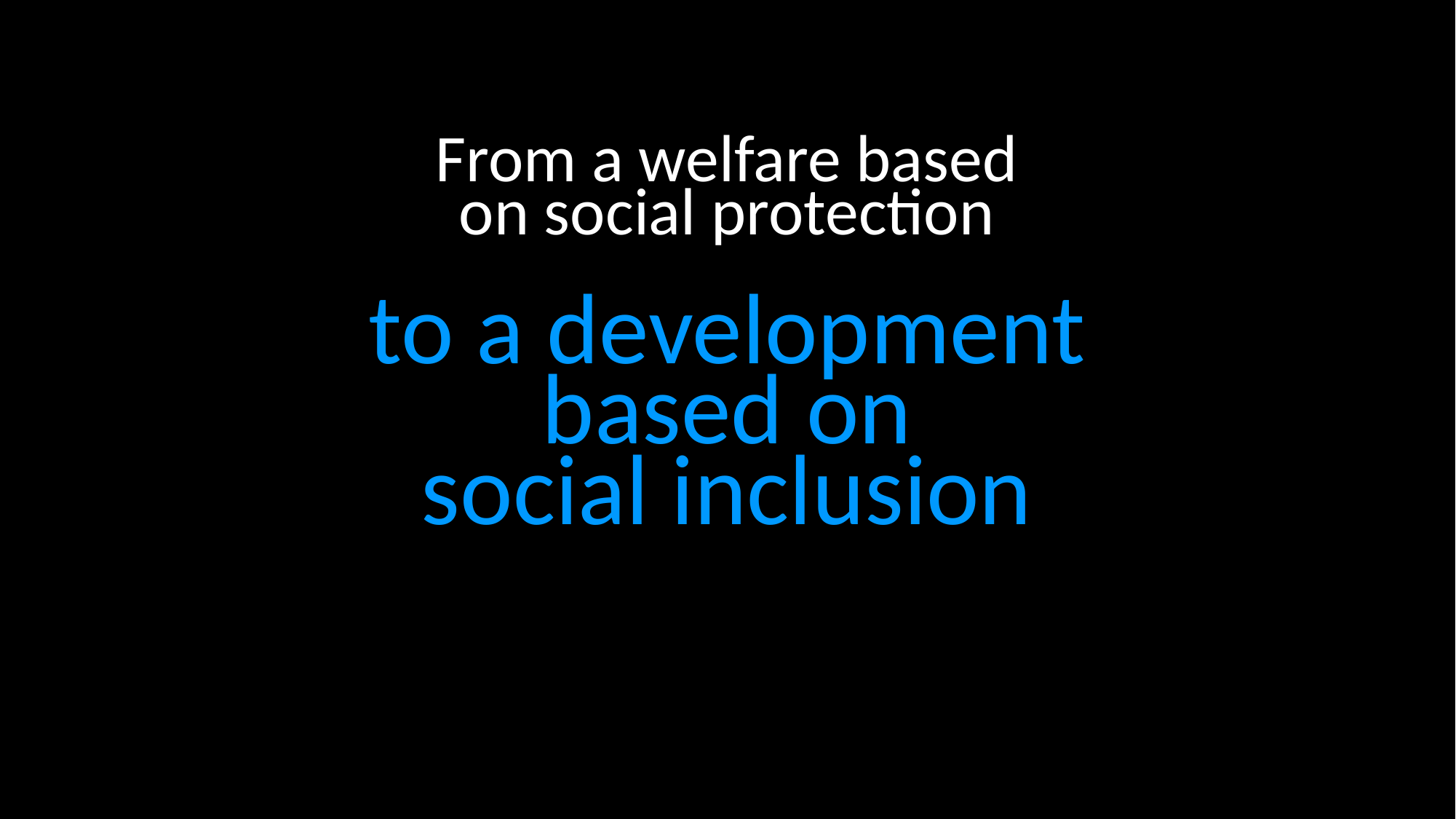

# From a welfare based on social protection to a development based on social inclusion